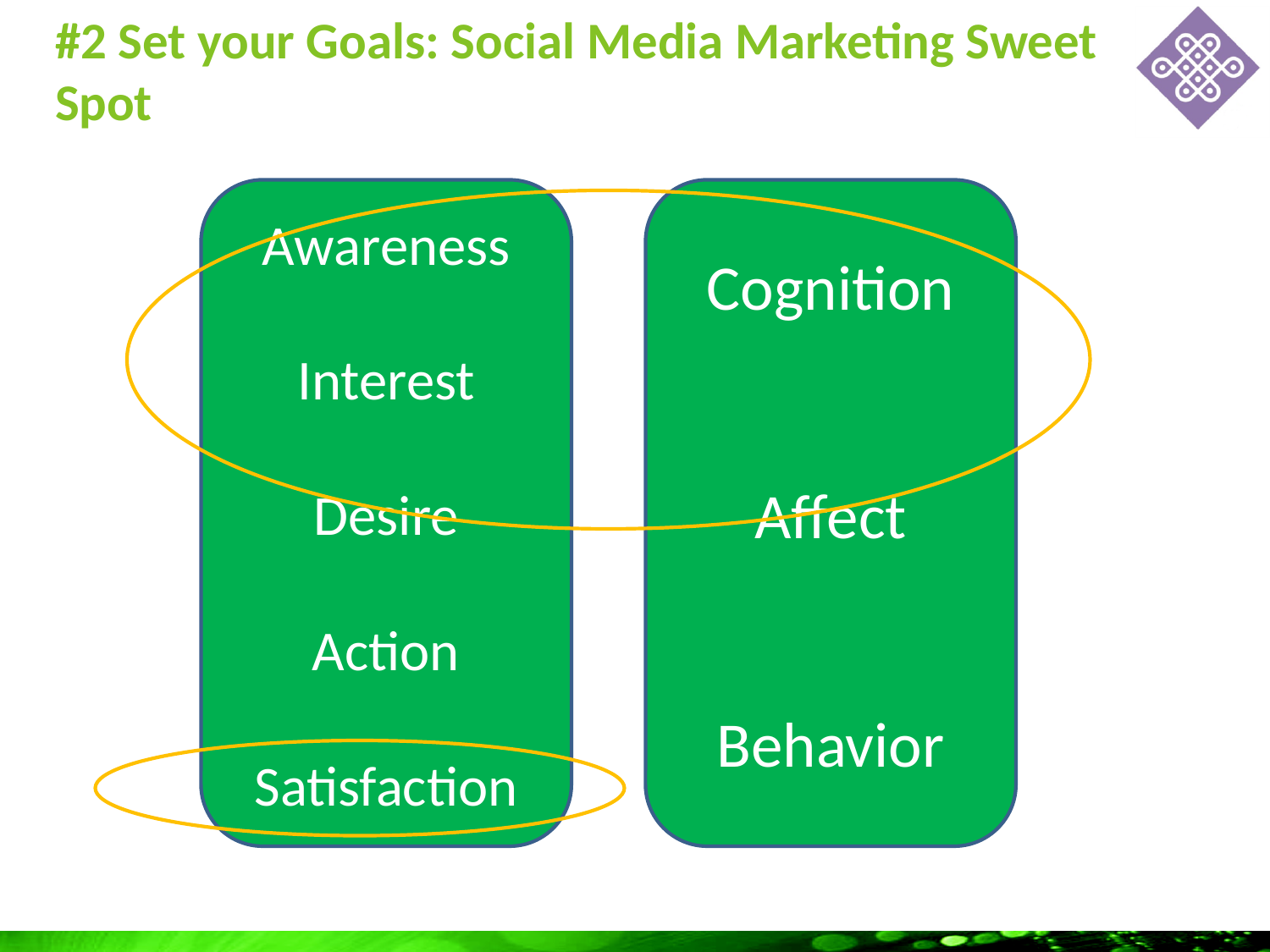

# #2 Set your Goals: Social Media Marketing Sweet Spot
Awareness

Interest

Desire

Action

Satisfaction
Cognition

Affect

Behavior